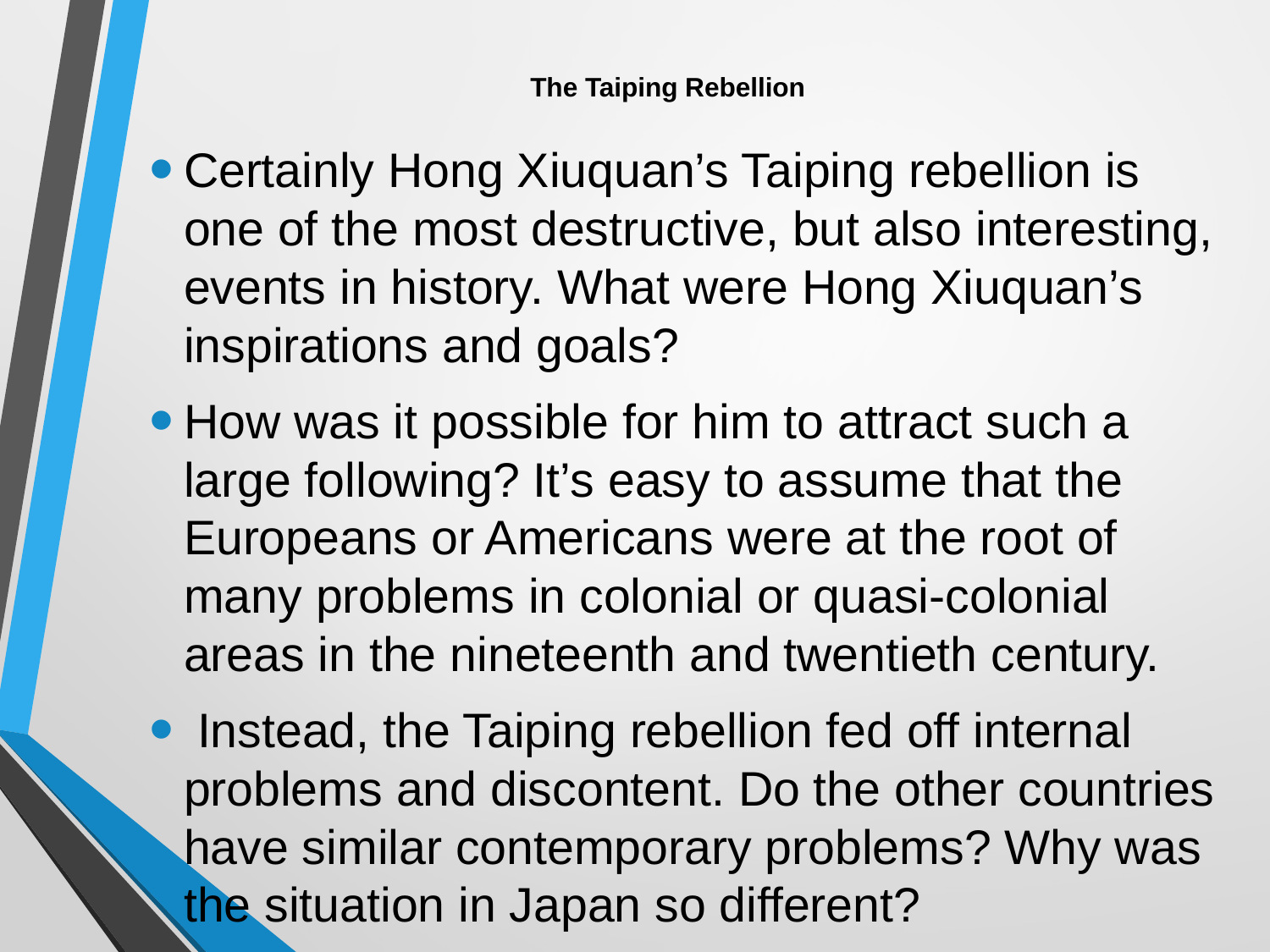

# The Taiping Rebellion
Certainly Hong Xiuquan’s Taiping rebellion is one of the most destructive, but also interesting, events in history. What were Hong Xiuquan’s inspirations and goals?
How was it possible for him to attract such a large following? It’s easy to assume that the Europeans or Americans were at the root of many problems in colonial or quasi-colonial areas in the nineteenth and twentieth century.
 Instead, the Taiping rebellion fed off internal problems and discontent. Do the other countries have similar contemporary problems? Why was the situation in Japan so different?